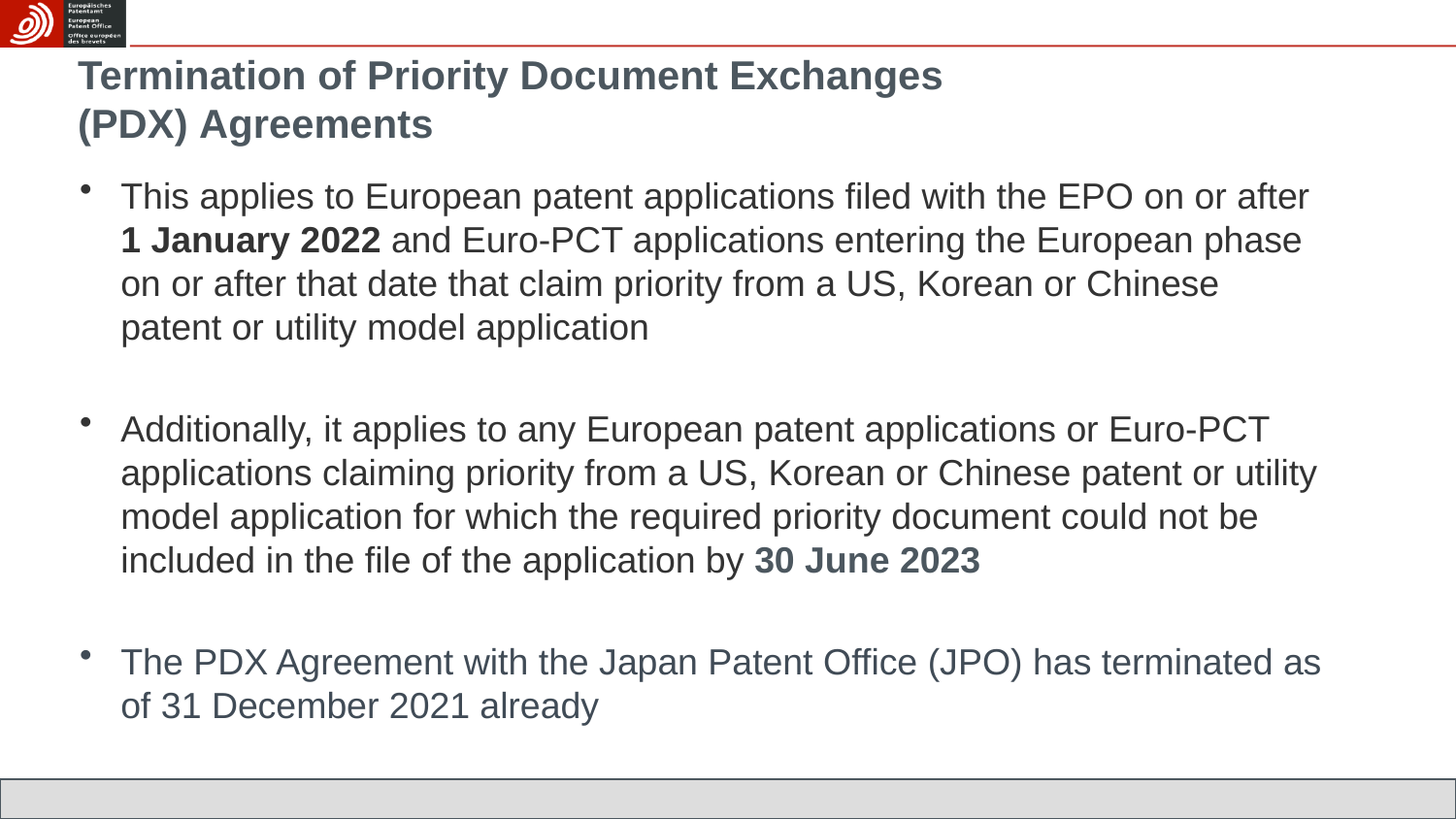

# Termination of Priority Document Exchanges (PDX) Agreements
This applies to European patent applications filed with the EPO on or after 1 January 2022 and Euro-PCT applications entering the European phase on or after that date that claim priority from a US, Korean or Chinese patent or utility model application

Additionally, it applies to any European patent applications or Euro-PCT applications claiming priority from a US, Korean or Chinese patent or utility model application for which the required priority document could not be included in the file of the application by 30 June 2023

The PDX Agreement with the Japan Patent Office (JPO) has terminated as of 31 December 2021 already